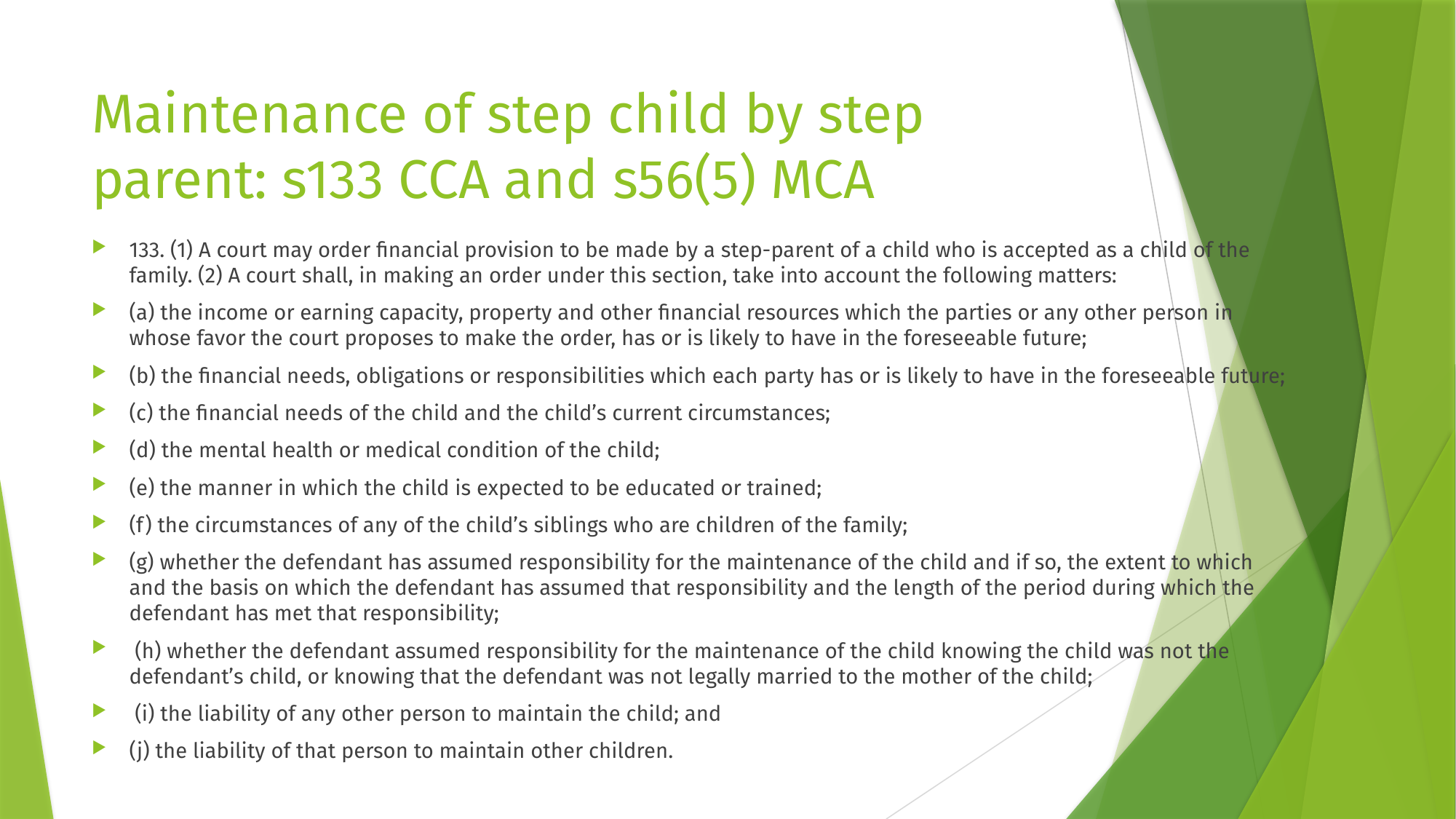

# Maintenance of step child by step parent: s133 CCA and s56(5) MCA
133. (1) A court may order financial provision to be made by a step-parent of a child who is accepted as a child of the family. (2) A court shall, in making an order under this section, take into account the following matters:
(a) the income or earning capacity, property and other financial resources which the parties or any other person in whose favor the court proposes to make the order, has or is likely to have in the foreseeable future;
(b) the financial needs, obligations or responsibilities which each party has or is likely to have in the foreseeable future;
(c) the financial needs of the child and the child’s current circumstances;
(d) the mental health or medical condition of the child;
(e) the manner in which the child is expected to be educated or trained;
(f) the circumstances of any of the child’s siblings who are children of the family;
(g) whether the defendant has assumed responsibility for the maintenance of the child and if so, the extent to which and the basis on which the defendant has assumed that responsibility and the length of the period during which the defendant has met that responsibility;
 (h) whether the defendant assumed responsibility for the maintenance of the child knowing the child was not the defendant’s child, or knowing that the defendant was not legally married to the mother of the child;
 (i) the liability of any other person to maintain the child; and
(j) the liability of that person to maintain other children.